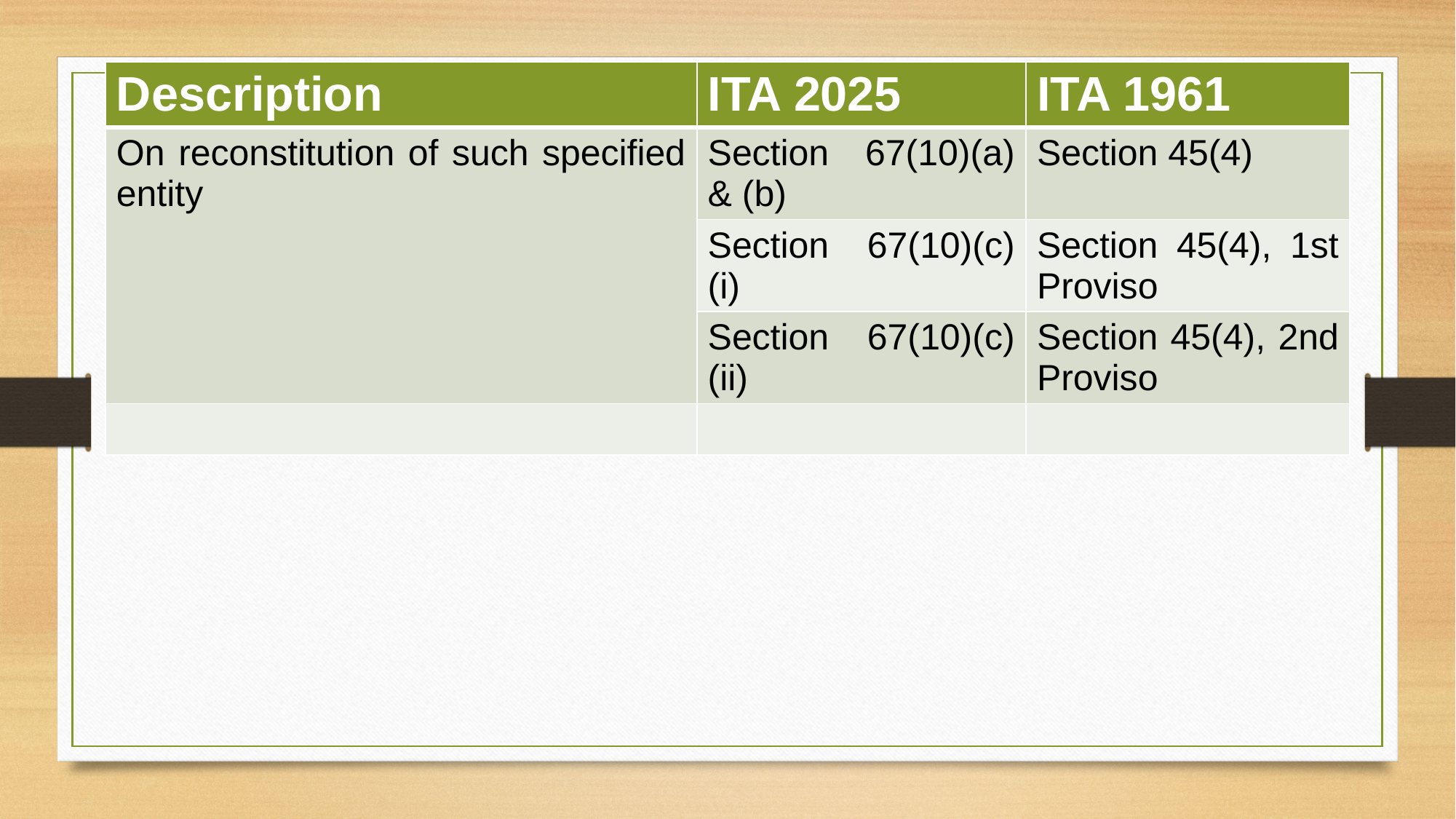

| Description | ITA 2025 | ITA 1961 |
| --- | --- | --- |
| On reconstitution of such specified entity | Section 67(10)(a) & (b) | Section 45(4) |
|  | Section 67(10)(c)(i) | Section 45(4), 1st Proviso |
|  | Section 67(10)(c)(ii) | Section 45(4), 2nd Proviso |
|  |  |  |